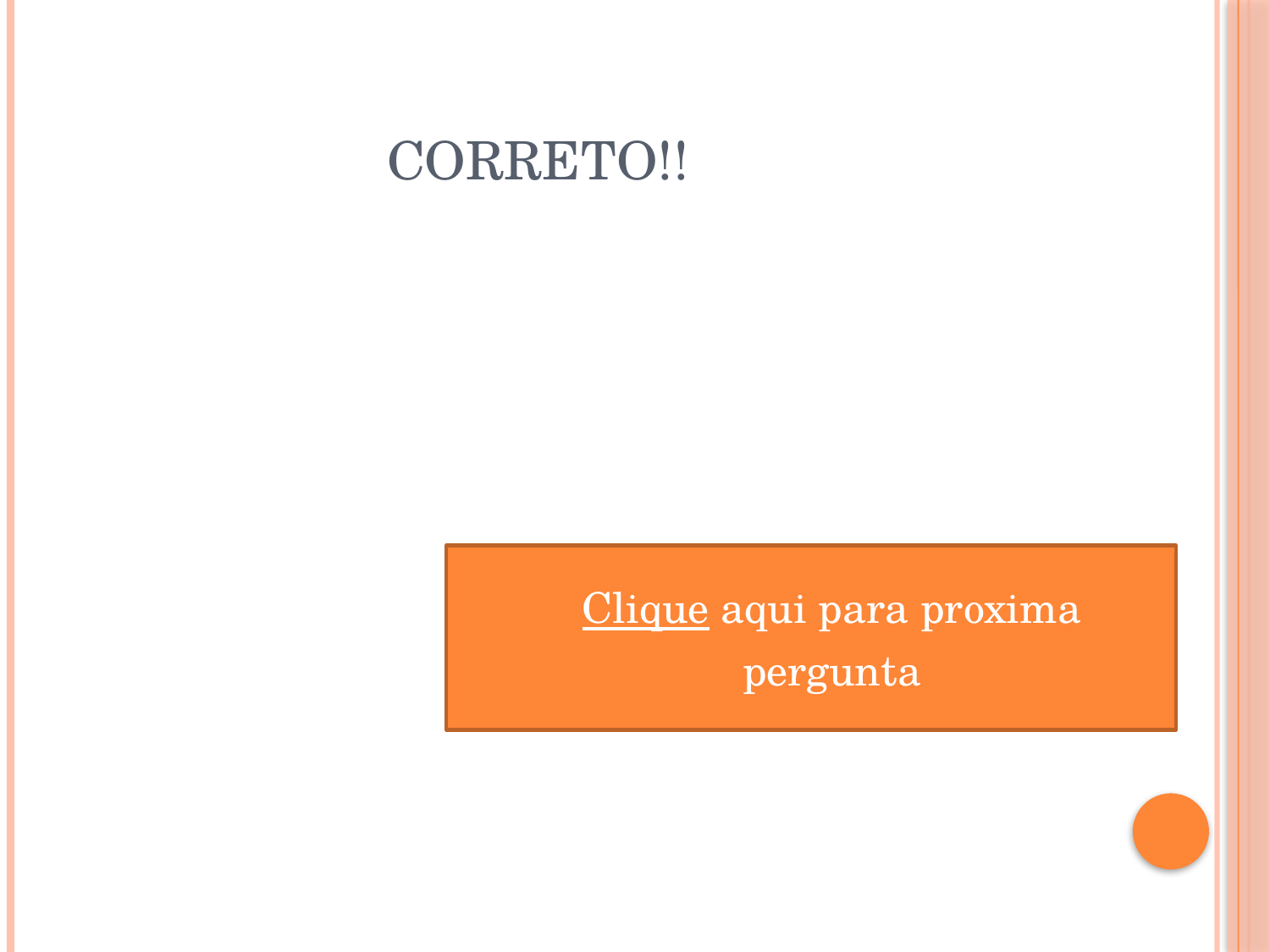

# correto!!
Clique aqui para proxima pergunta